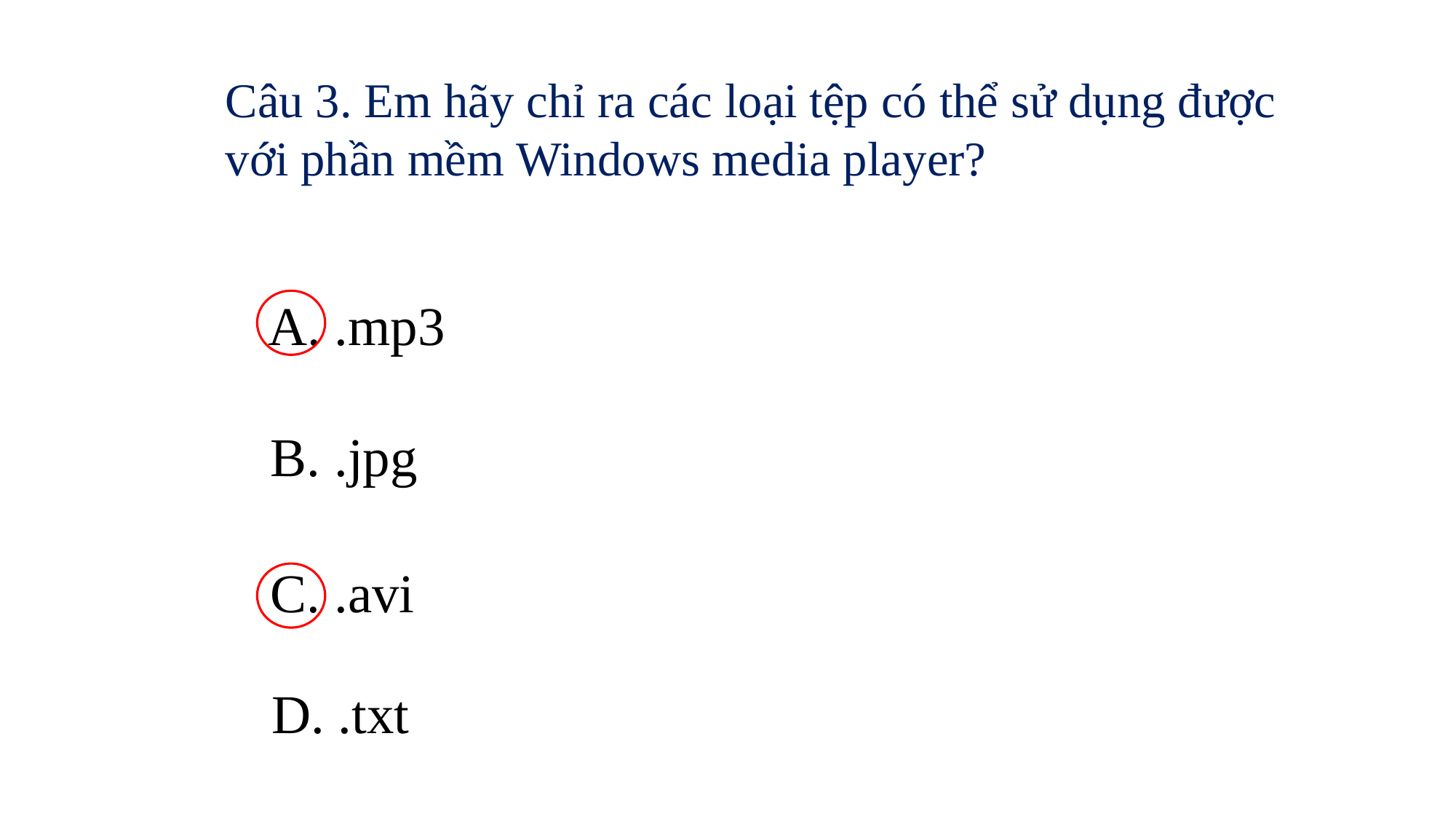

Câu 3. Em hãy chỉ ra các loại tệp có thể sử dụng được với phần mềm Windows media player?
A. .mp3

B. .jpg
C. .avi

D. .txt